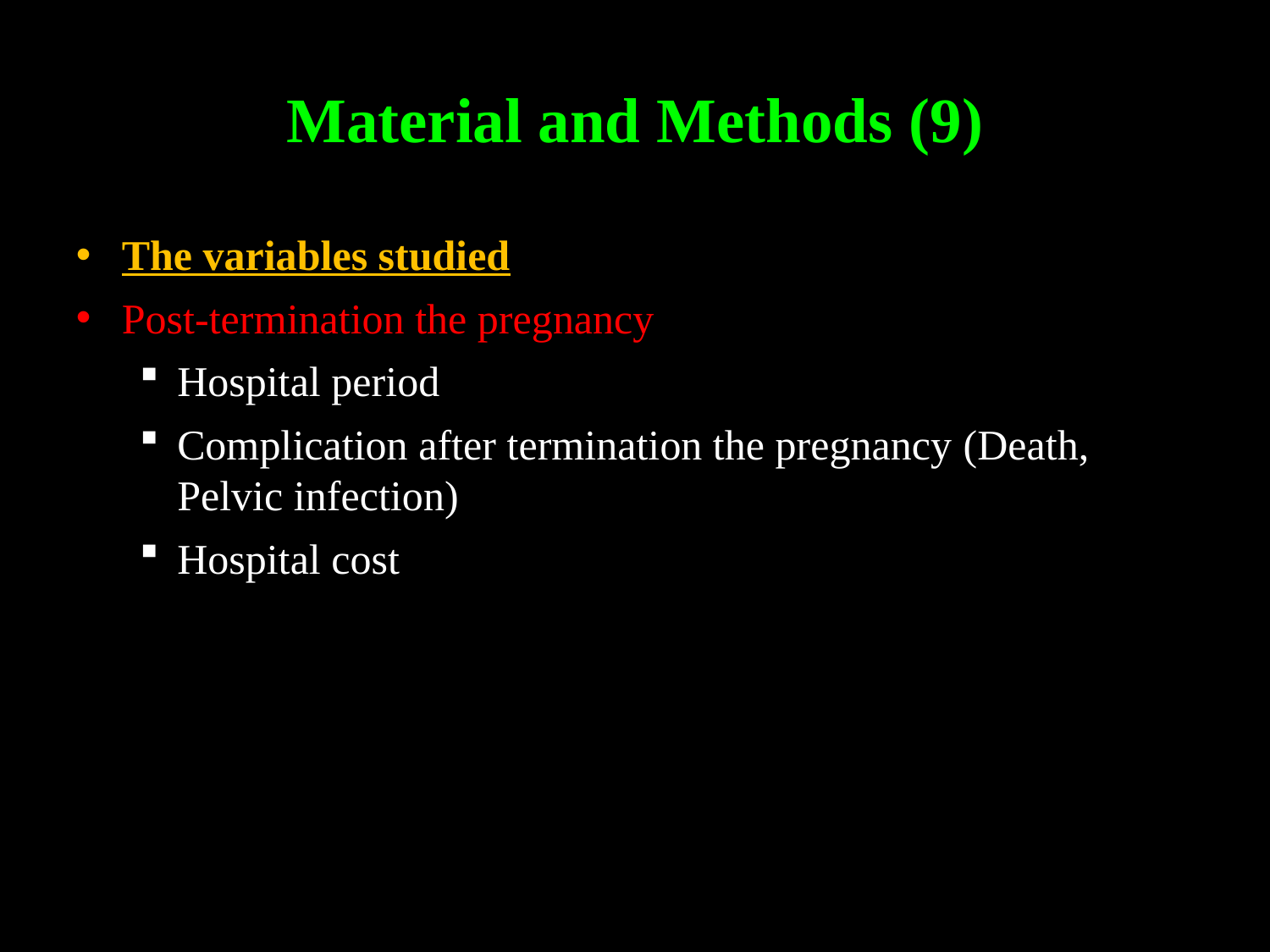

Material and Methods (9)
The variables studied
Post-termination the pregnancy
Hospital period
Complication after termination the pregnancy (Death, Pelvic infection)
Hospital cost